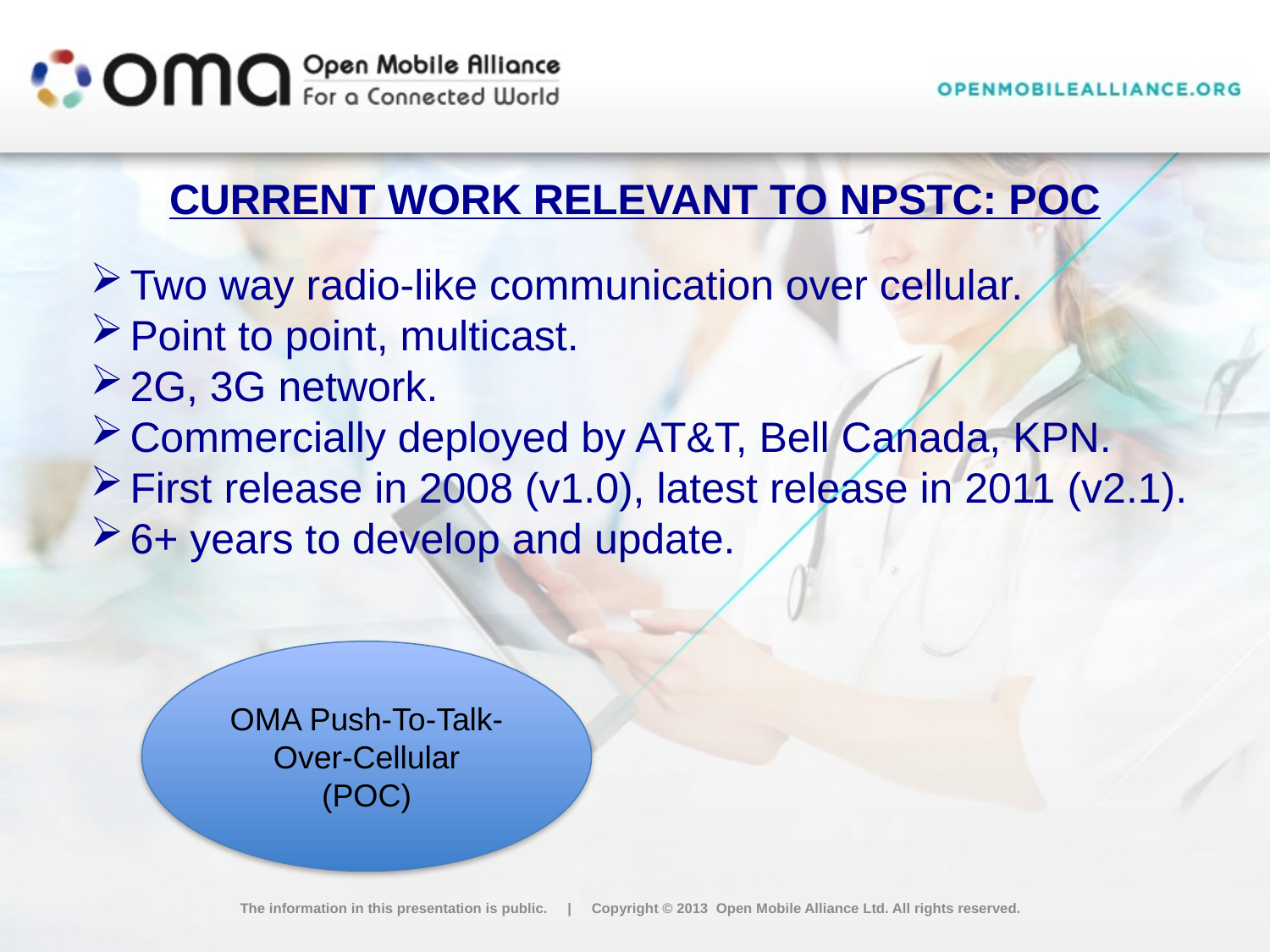

# Current work relevant to NPSTC: POC
Two way radio-like communication over cellular.
Point to point, multicast.
2G, 3G network.
Commercially deployed by AT&T, Bell Canada, KPN.
First release in 2008 (v1.0), latest release in 2011 (v2.1).
6+ years to develop and update.
OMA Push-To-Talk-Over-Cellular
(POC)
The information in this presentation is public.     |     Copyright © 2013  Open Mobile Alliance Ltd. All rights reserved.